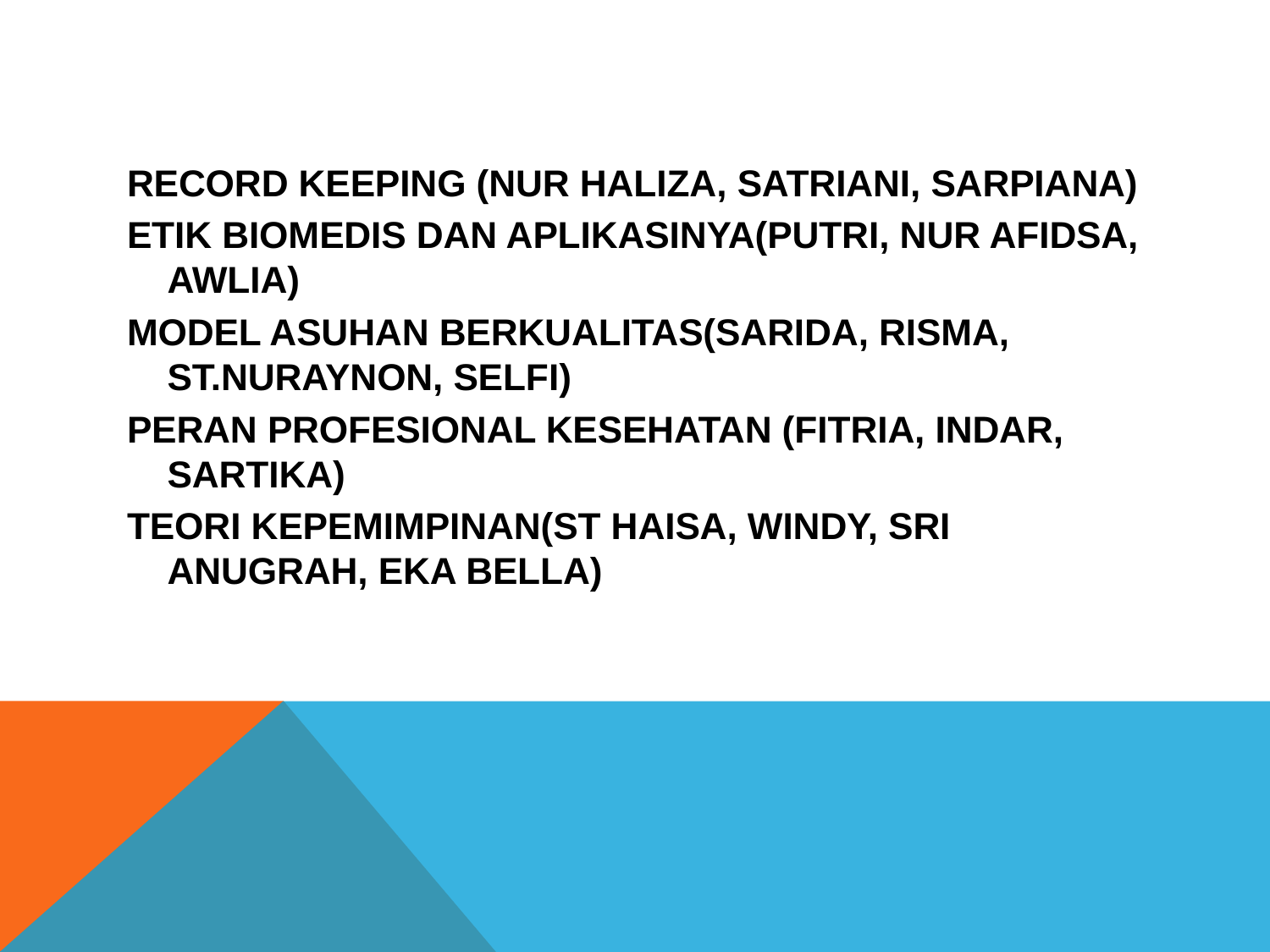

#
RECORD KEEPING (NUR HALIZA, SATRIANI, SARPIANA)
ETIK BIOMEDIS DAN APLIKASINYA(PUTRI, NUR AFIDSA, AWLIA)
MODEL ASUHAN BERKUALITAS(SARIDA, RISMA, ST.NURAYNON, SELFI)
PERAN PROFESIONAL KESEHATAN (FITRIA, INDAR, SARTIKA)
TEORI KEPEMIMPINAN(ST HAISA, WINDY, SRI ANUGRAH, EKA BELLA)